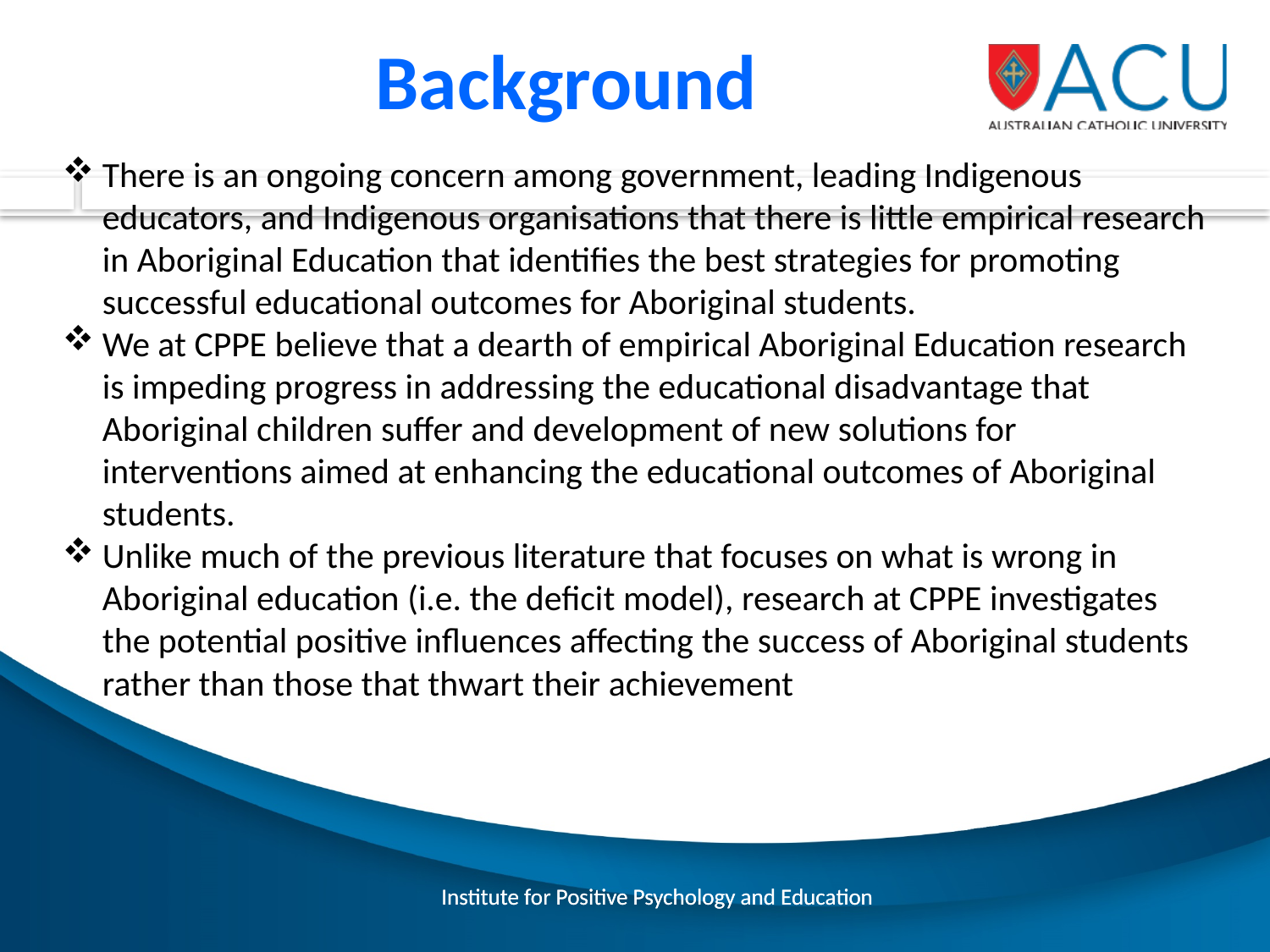

Background
There is an ongoing concern among government, leading Indigenous educators, and Indigenous organisations that there is little empirical research in Aboriginal Education that identifies the best strategies for promoting successful educational outcomes for Aboriginal students.
We at CPPE believe that a dearth of empirical Aboriginal Education research is impeding progress in addressing the educational disadvantage that Aboriginal children suffer and development of new solutions for interventions aimed at enhancing the educational outcomes of Aboriginal students.
Unlike much of the previous literature that focuses on what is wrong in Aboriginal education (i.e. the deficit model), research at CPPE investigates the potential positive influences affecting the success of Aboriginal students rather than those that thwart their achievement